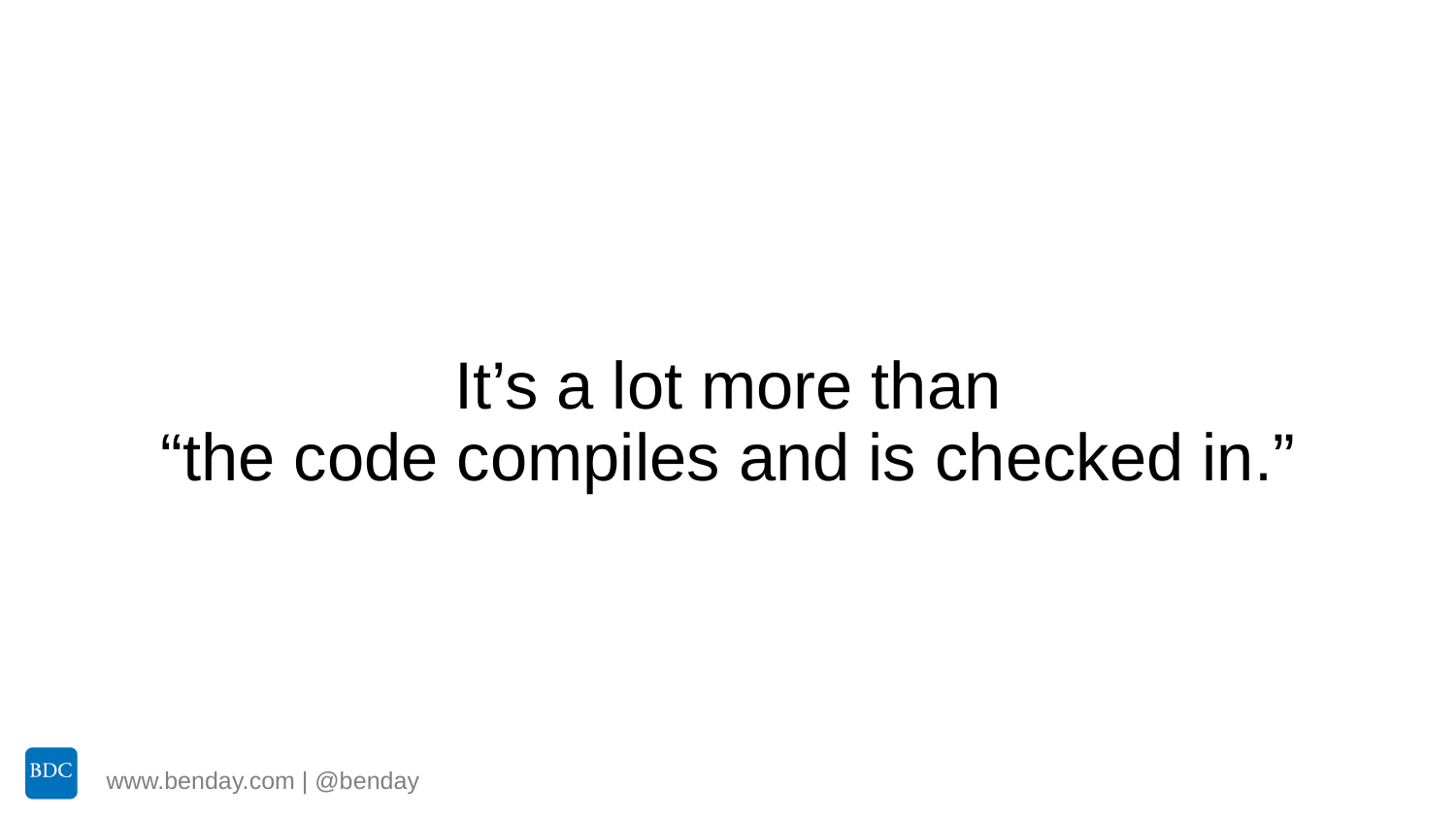

# It’s a lot more than “the code compiles and is checked in.”